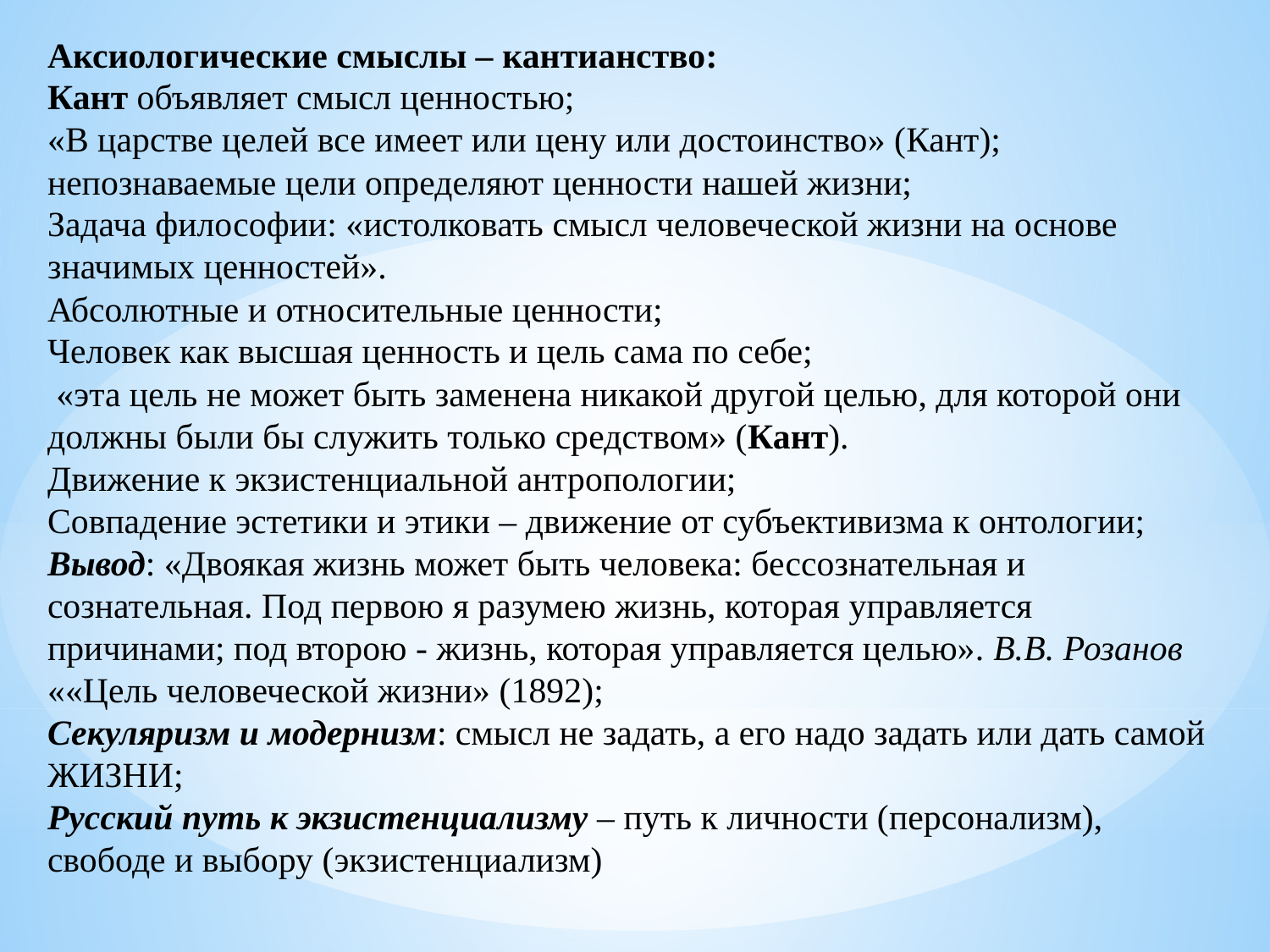

Аксиологические смыслы – кантианство:
Кант объявляет смысл ценностью;
«В царстве целей все имеет или цену или достоинство» (Кант);
непознаваемые цели определяют ценности нашей жизни;
Задача философии: «истолковать смысл человеческой жизни на основе значимых ценностей».
Абсолютные и относительные ценности;
Человек как высшая ценность и цель сама по себе;
 «эта цель не может быть заменена никакой другой целью, для которой они должны были бы служить только средством» (Кант).
Движение к экзистенциальной антропологии;
Совпадение эстетики и этики – движение от субъективизма к онтологии;
Вывод: «Двоякая жизнь может быть человека: бессознательная и сознательная. Под первою я разумею жизнь, которая управляется причинами; под второю - жизнь, которая управляется целью». В.В. Розанов ««Цель человеческой жизни» (1892);
Секуляризм и модернизм: смысл не задать, а его надо задать или дать самой ЖИЗНИ;
Русский путь к экзистенциализму – путь к личности (персонализм), свободе и выбору (экзистенциализм)